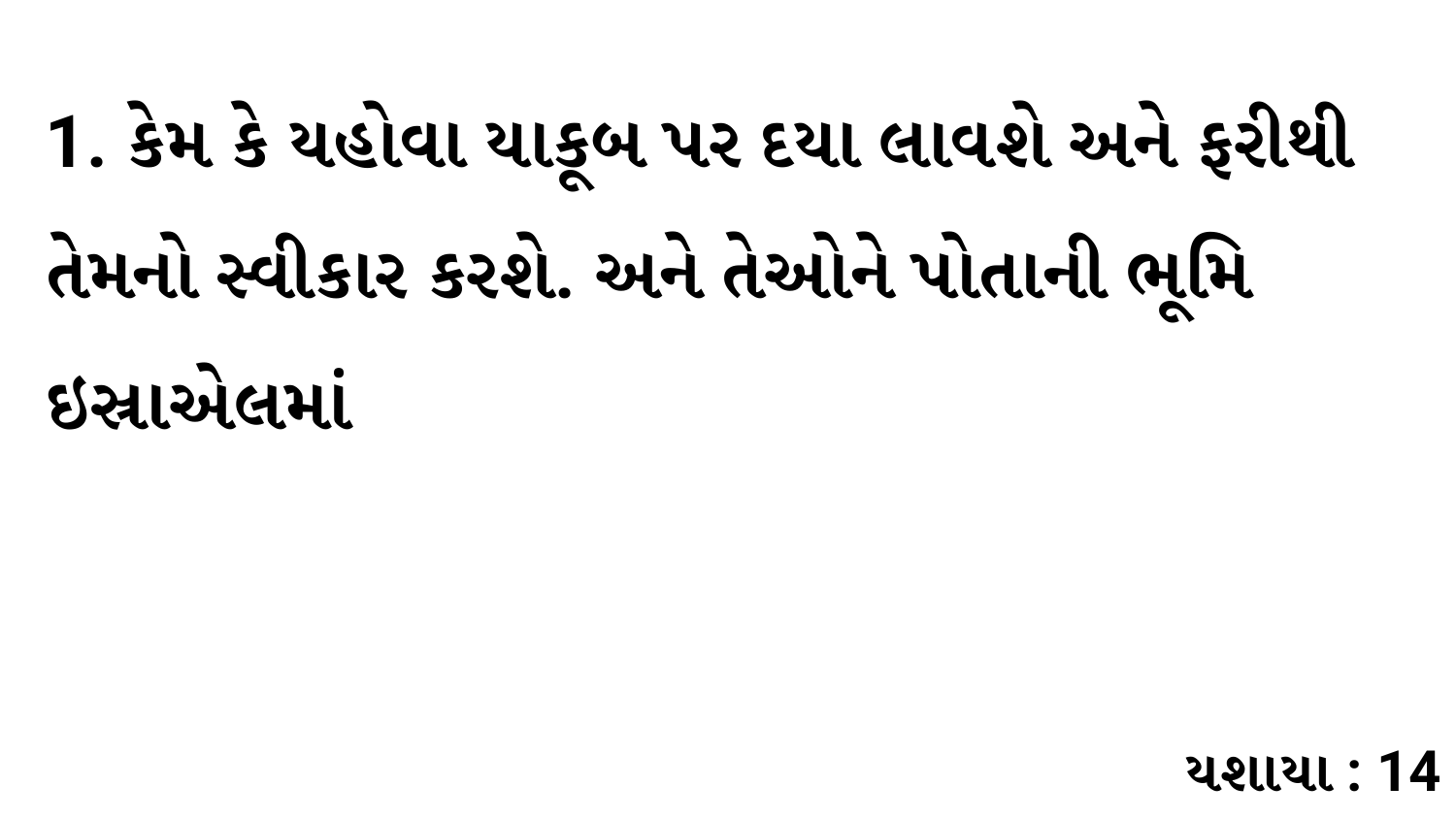

1. કેમ કે યહોવા યાકૂબ પર દયા લાવશે અને ફરીથી તેમનો સ્વીકાર કરશે. અને તેઓને પોતાની ભૂમિ ઇસ્રાએલમાં
યશાયા : 14